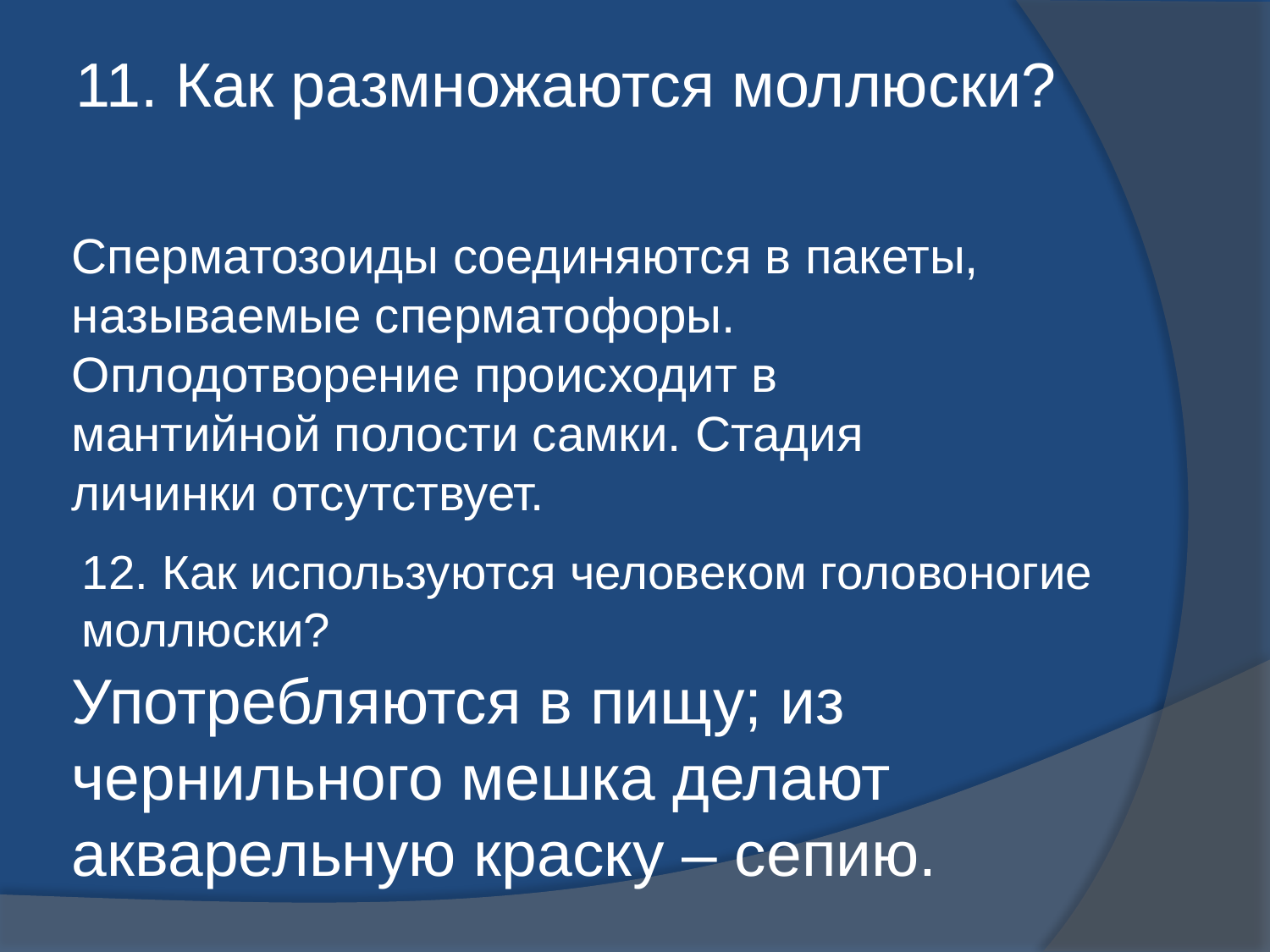

11. Как размножаются моллюски?
Сперматозоиды соединяются в пакеты, называемые сперматофоры. Оплодотворение происходит в мантийной полости самки. Стадия личинки отсутствует.
12. Как используются человеком головоногие моллюски?
Употребляются в пищу; из чернильного мешка делают акварельную краску – сепию.